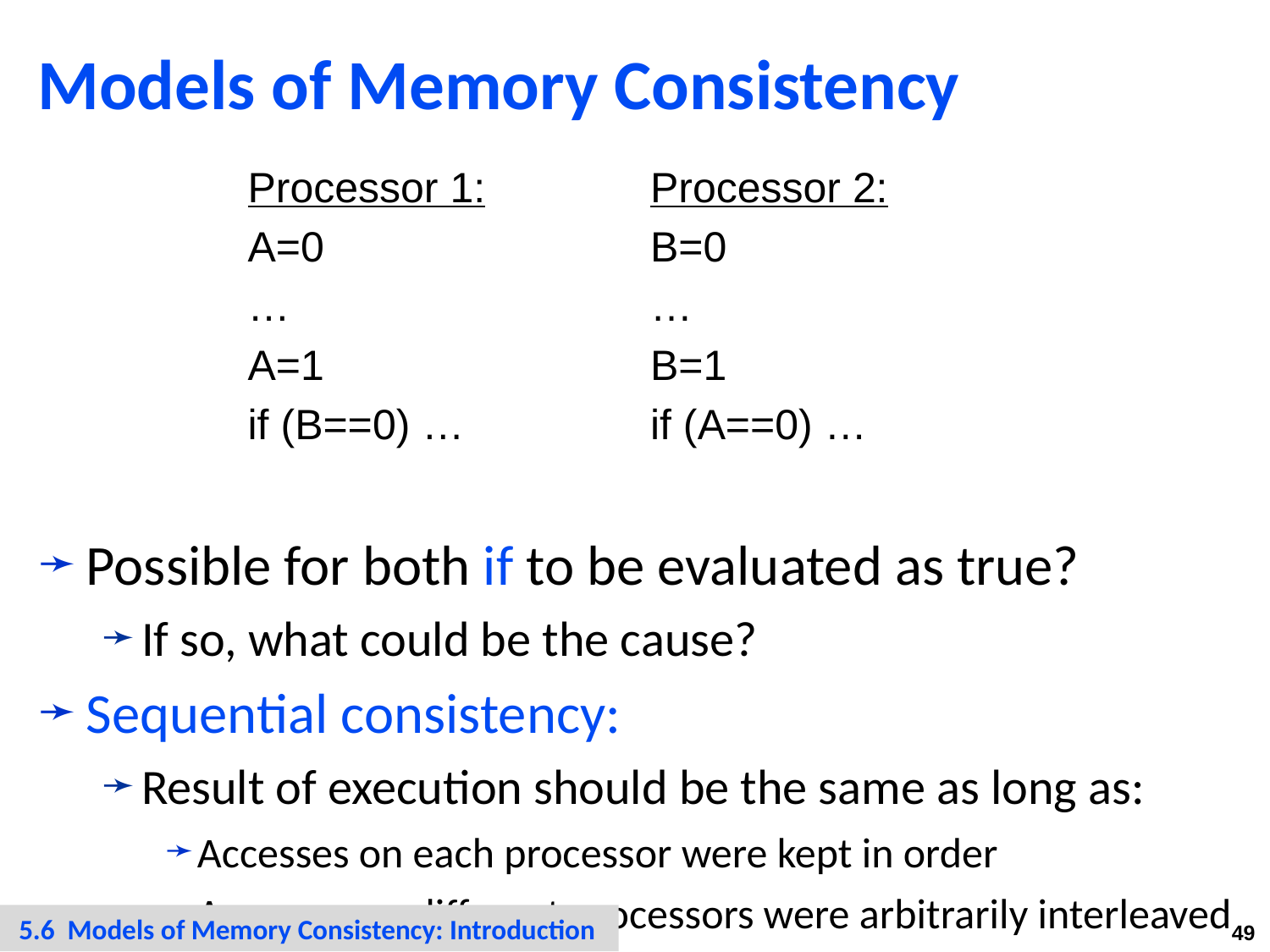

# Models of Memory Consistency
Processor 1:
A=0
…
A=1
if (B==0) …
Processor 2:
B=0
…
B=1
if (A==0) …
Possible for both if to be evaluated as true?
If so, what could be the cause?
Sequential consistency:
Result of execution should be the same as long as:
Accesses on each processor were kept in order
Accesses on different processors were arbitrarily interleaved
 5.6  Models of Memory Consistency: Introduction